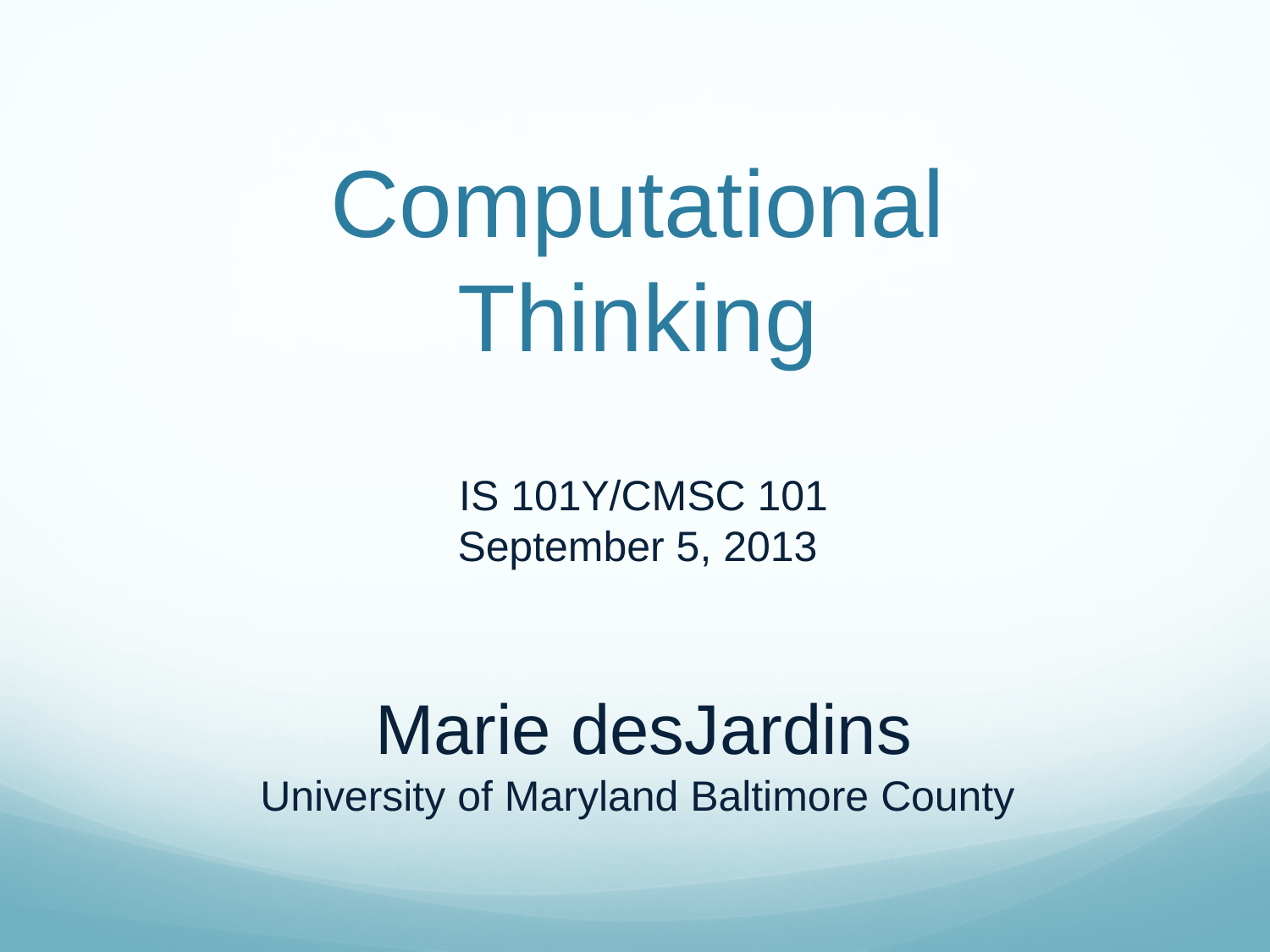

# Computational Thinking IS 101Y/CMSC 101 September 5, 2013 Marie desJardins University of Maryland Baltimore County